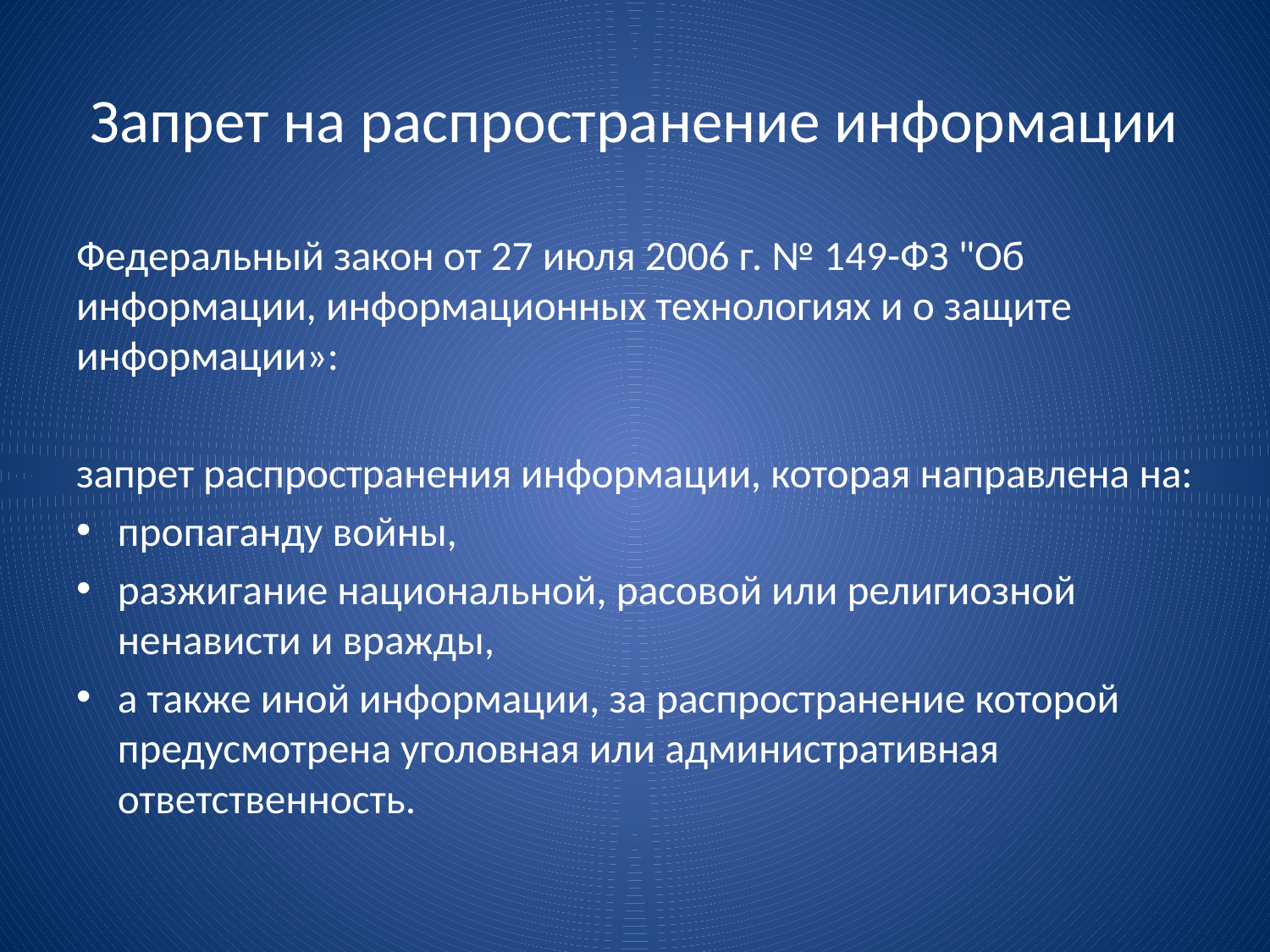

# Запрет на распространение информации
Федеральный закон от 27 июля 2006 г. № 149-ФЗ "Об информации, информационных технологиях и о защите информации»:

запрет распространения информации, которая направлена на:
пропаганду войны,
разжигание национальной, расовой или религиозной ненависти и вражды,
а также иной информации, за распространение которой предусмотрена уголовная или административная ответственность.